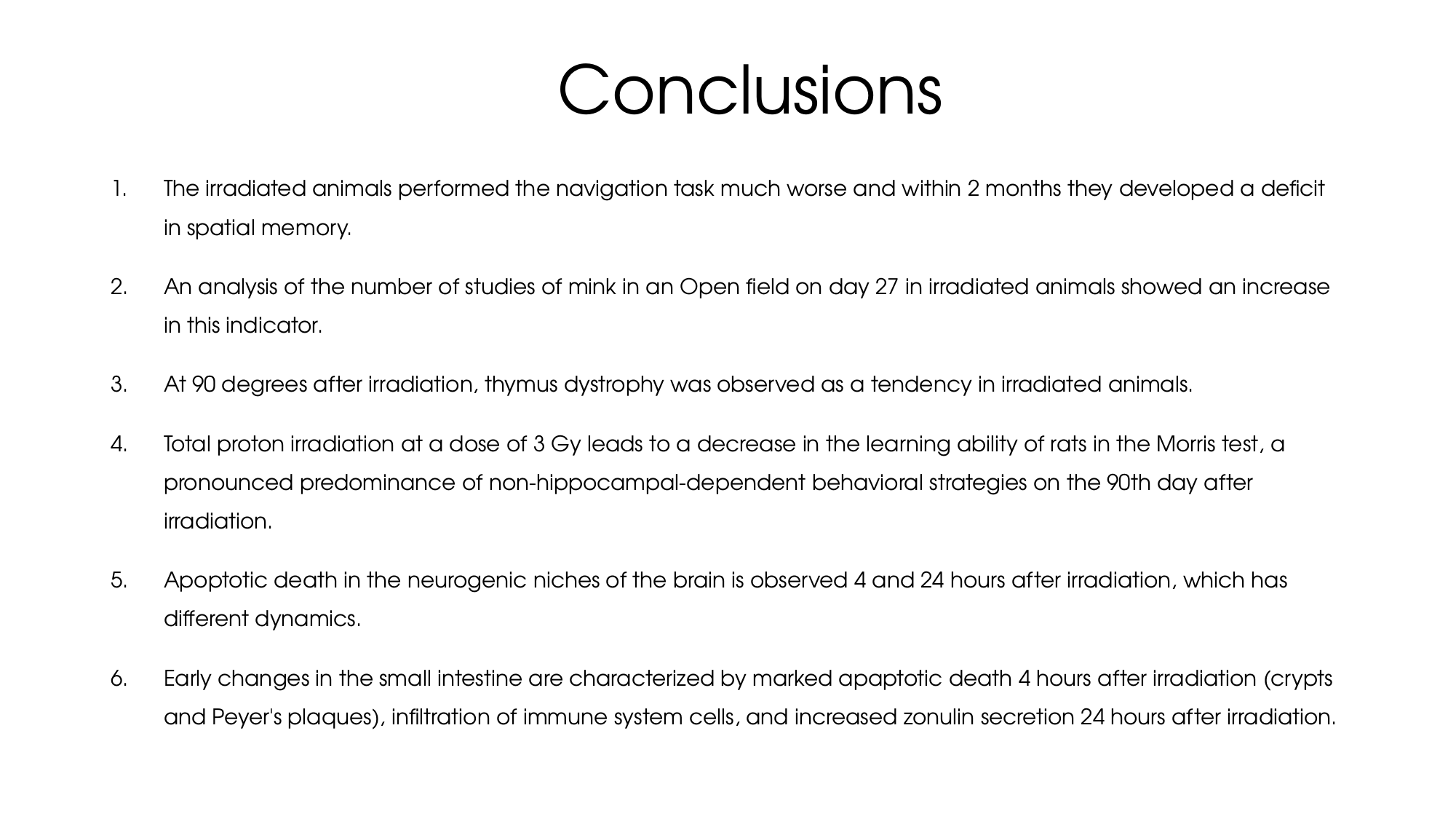

# Conclusions
The irradiated animals performed the navigation task much worse and within 2 months they developed a deficit in spatial memory.
An analysis of the number of studies of mink in an Open field on day 27 in irradiated animals showed an increase in this indicator.
At 90 degrees after irradiation, thymus dystrophy was observed as a tendency in irradiated animals.
Total proton irradiation at a dose of 3 Gy leads to a decrease in the learning ability of rats in the Morris test, a pronounced predominance of non-hippocampal-dependent behavioral strategies on the 90th day after irradiation.
Apoptotic death in the neurogenic niches of the brain is observed 4 and 24 hours after irradiation, which has different dynamics.
Early changes in the small intestine are characterized by marked apaptotic death 4 hours after irradiation (crypts and Peyer's plaques), infiltration of immune system cells, and increased zonulin secretion 24 hours after irradiation.